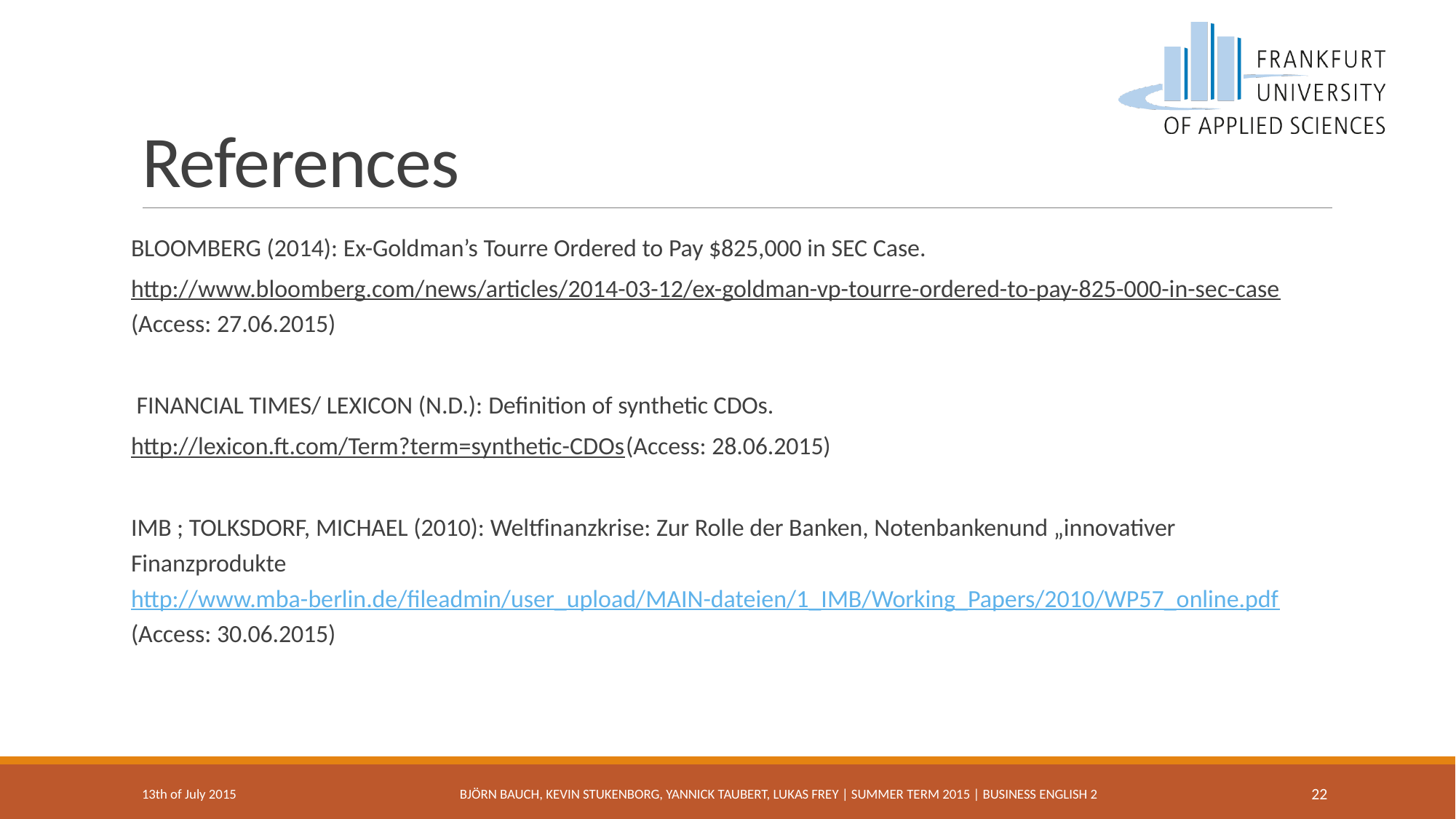

# References
Bloomberg (2014): Ex-Goldman’s Tourre Ordered to Pay $825,000 in SEC Case.
http://www.bloomberg.com/news/articles/2014-03-12/ex-goldman-vp-tourre-ordered-to-pay-825-000-in-sec-case (Access: 27.06.2015)

 Financial Times/ lexicon (n.d.): Definition of synthetic CDOs.
http://lexicon.ft.com/Term?term=synthetic-CDOs (Access: 28.06.2015)

IMB ; tolksdorf, Michael (2010): Weltfinanzkrise: Zur Rolle der Banken, Notenbankenund „innovativer Finanzprodukte http://www.mba-berlin.de/fileadmin/user_upload/MAIN-dateien/1_IMB/Working_Papers/2010/WP57_online.pdf (Access: 30.06.2015)

13th of July 2015
Björn Bauch, Kevin Stukenborg, Yannick Taubert, Lukas Frey | Summer Term 2015 | Business english 2
22